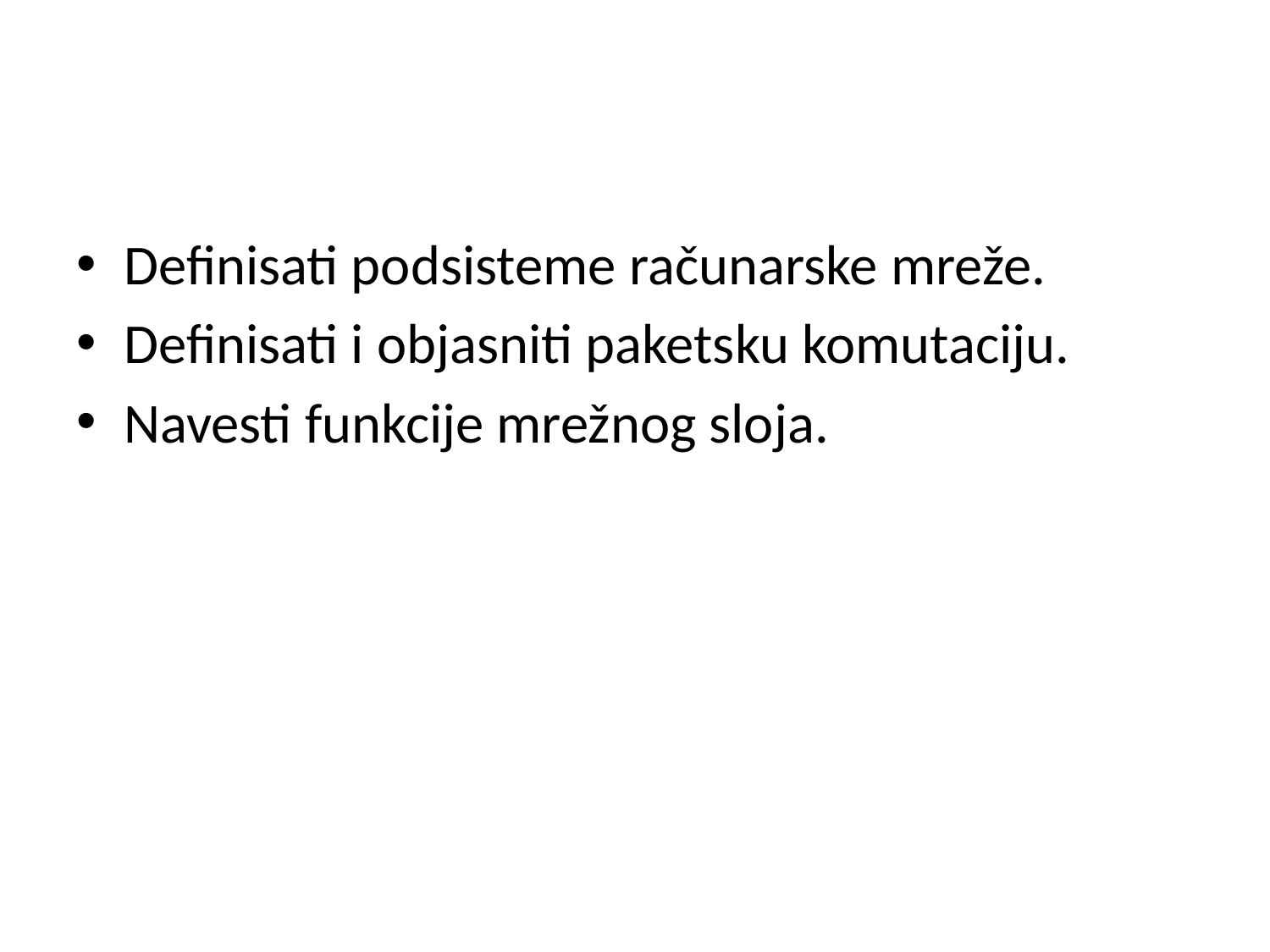

#
Definisati podsisteme računarske mreže.
Definisati i objasniti paketsku komutaciju.
Navesti funkcije mrežnog sloja.